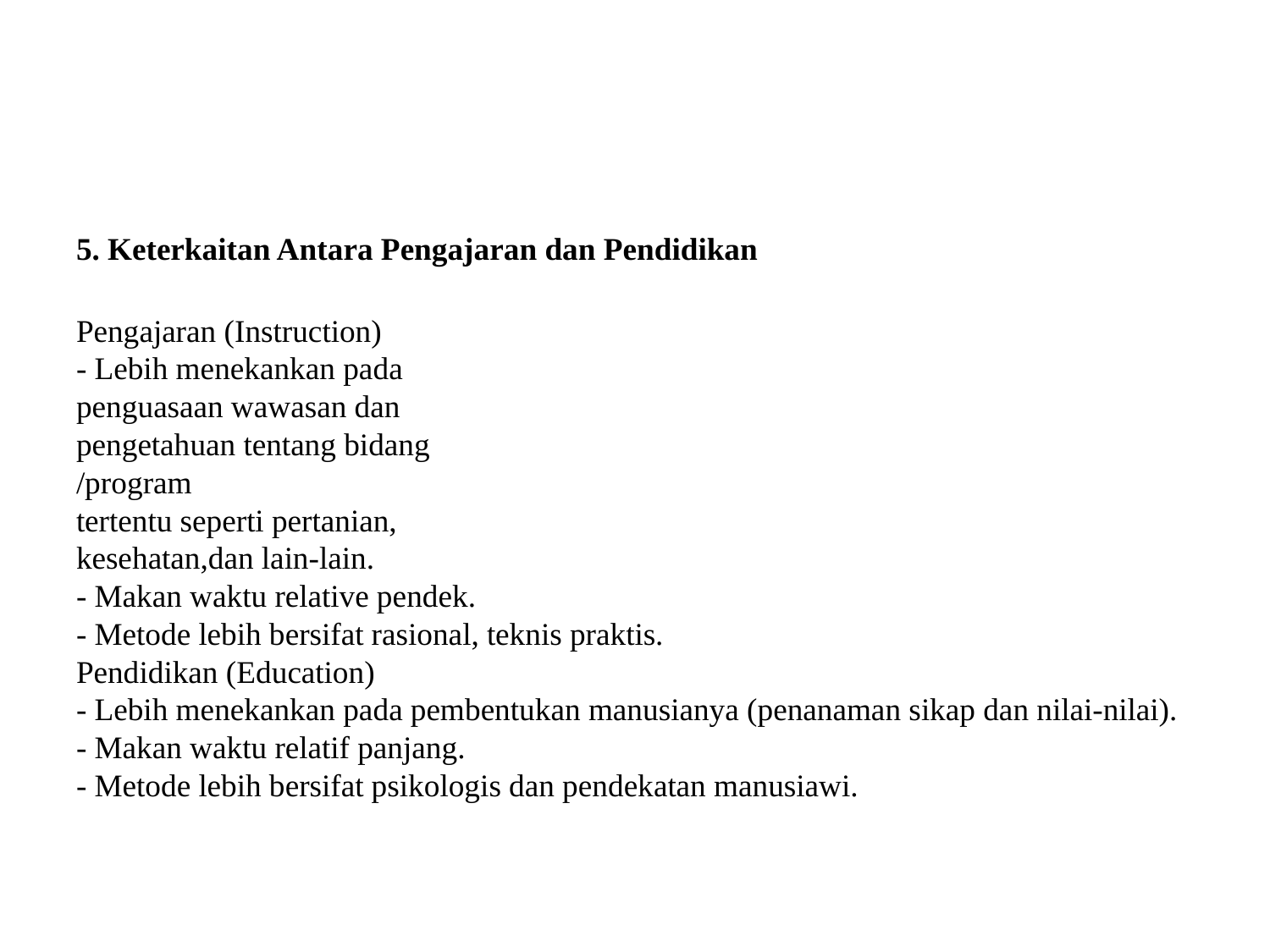

#
5. Keterkaitan Antara Pengajaran dan Pendidikan
Pengajaran (Instruction)
- Lebih menekankan pada
penguasaan wawasan dan
pengetahuan tentang bidang
/program
tertentu seperti pertanian,
kesehatan,dan lain-lain.
- Makan waktu relative pendek.
- Metode lebih bersifat rasional, teknis praktis.
Pendidikan (Education)
- Lebih menekankan pada pembentukan manusianya (penanaman sikap dan nilai-nilai).
- Makan waktu relatif panjang.
- Metode lebih bersifat psikologis dan pendekatan manusiawi.